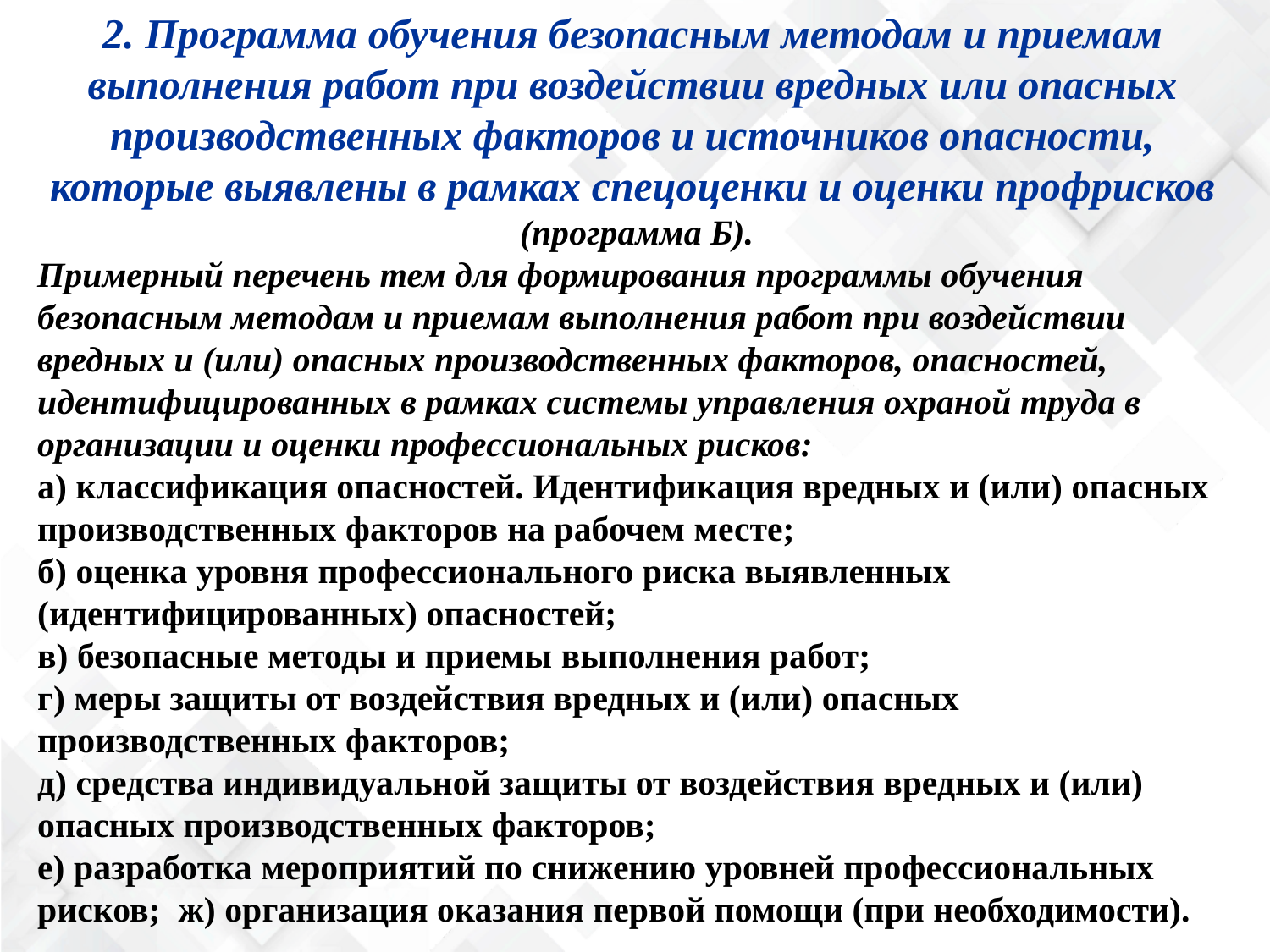

2. Программа обучения безопасным методам и приемам выполнения работ при воздействии вредных или опасных производственных факторов и источников опасности, которые выявлены в рамках спецоценки и оценки профрисков
 (программа Б).
Примерный перечень тем для формирования программы обучения безопасным методам и приемам выполнения работ при воздействии вредных и (или) опасных производственных факторов, опасностей, идентифицированных в рамках системы управления охраной труда в организации и оценки профессиональных рисков:
а) классификация опасностей. Идентификация вредных и (или) опасных производственных факторов на рабочем месте;
б) оценка уровня профессионального риска выявленных (идентифицированных) опасностей;
в) безопасные методы и приемы выполнения работ;
г) меры защиты от воздействия вредных и (или) опасных производственных факторов;
д) средства индивидуальной защиты от воздействия вредных и (или) опасных производственных факторов;
е) разработка мероприятий по снижению уровней профессиональных рисков;  ж) организация оказания первой помощи (при необходимости).